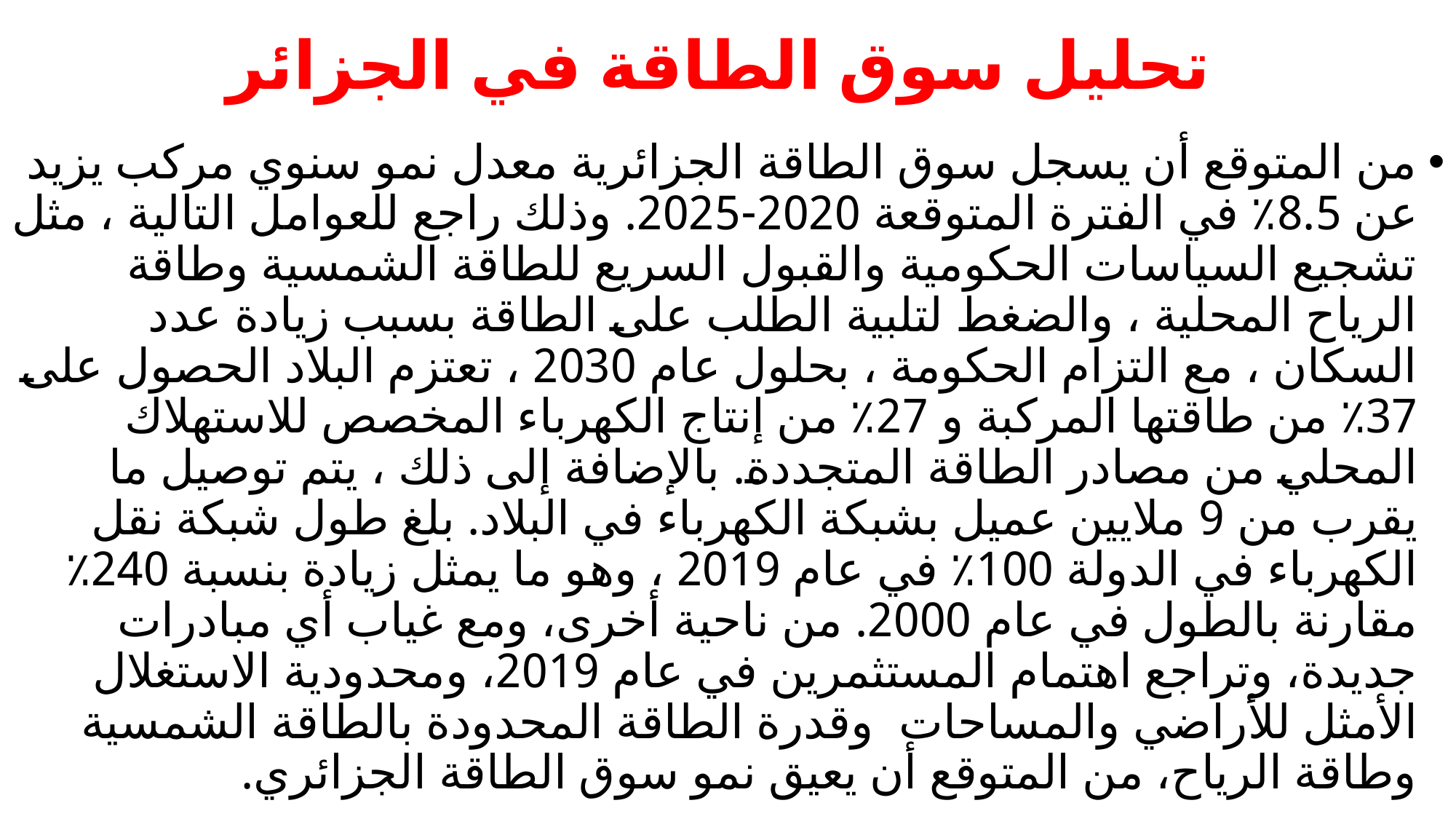

# تحليل سوق الطاقة في الجزائر
من المتوقع أن يسجل سوق الطاقة الجزائرية معدل نمو سنوي مركب يزيد عن 8.5٪ في الفترة المتوقعة 2020-2025. وذلك راجع للعوامل التالية ، مثل تشجيع السياسات الحكومية والقبول السريع للطاقة الشمسية وطاقة الرياح المحلية ، والضغط لتلبية الطلب على الطاقة بسبب زيادة عدد السكان ، مع التزام الحكومة ، بحلول عام 2030 ، تعتزم البلاد الحصول على 37٪ من طاقتها المركبة و 27٪ من إنتاج الكهرباء المخصص للاستهلاك المحلي من مصادر الطاقة المتجددة. بالإضافة إلى ذلك ، يتم توصيل ما يقرب من 9 ملايين عميل بشبكة الكهرباء في البلاد. بلغ طول شبكة نقل الكهرباء في الدولة 100٪ في عام 2019 ، وهو ما يمثل زيادة بنسبة 240٪ مقارنة بالطول في عام 2000. من ناحية أخرى، ومع غياب أي مبادرات جديدة، وتراجع اهتمام المستثمرين في عام 2019، ومحدودية الاستغلال الأمثل للأراضي والمساحات  وقدرة الطاقة المحدودة بالطاقة الشمسية وطاقة الرياح، من المتوقع أن يعيق نمو سوق الطاقة الجزائري.